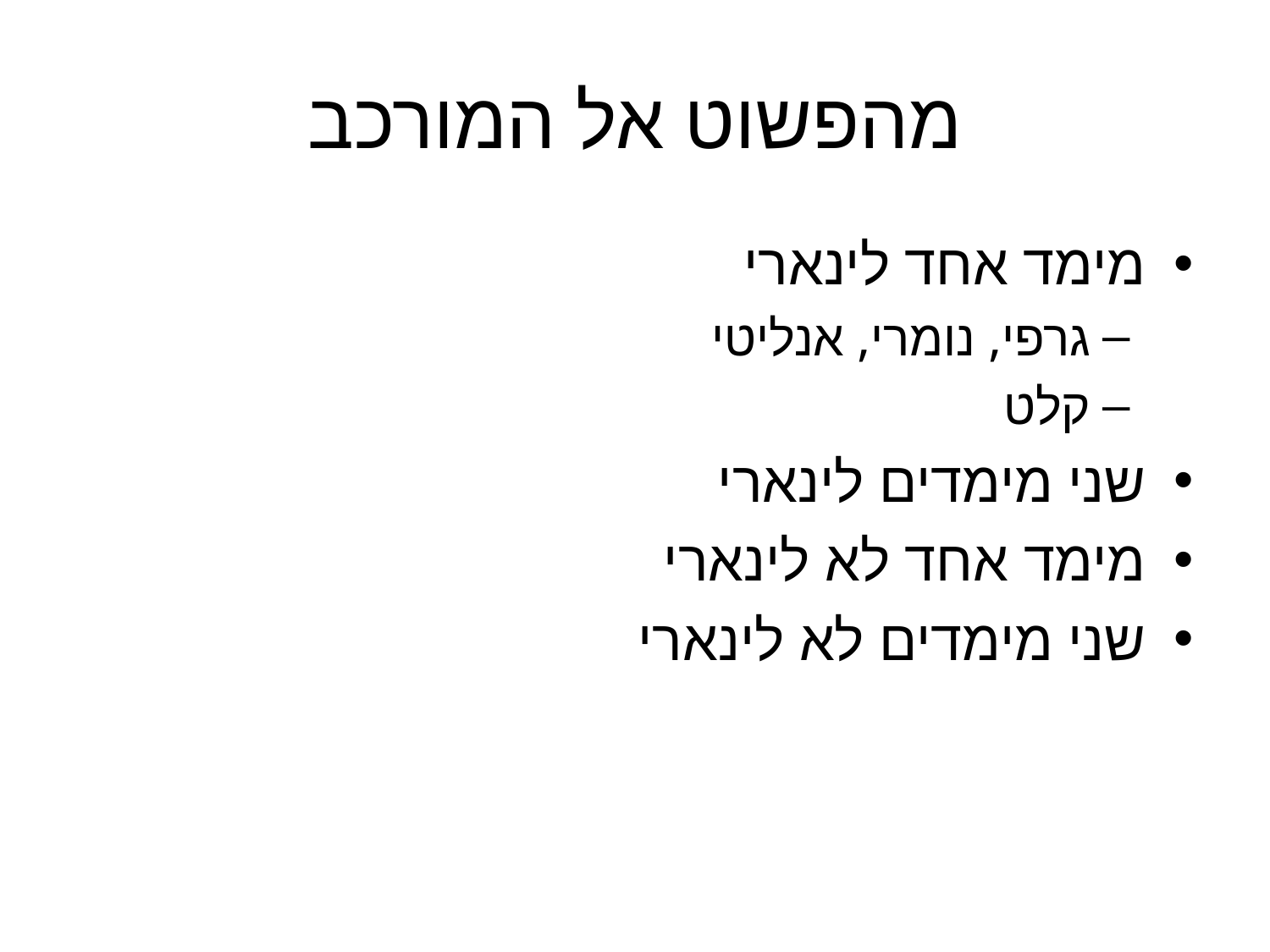

# מהפשוט אל המורכב
מימד אחד לינארי
גרפי, נומרי, אנליטי
קלט
שני מימדים לינארי
מימד אחד לא לינארי
שני מימדים לא לינארי